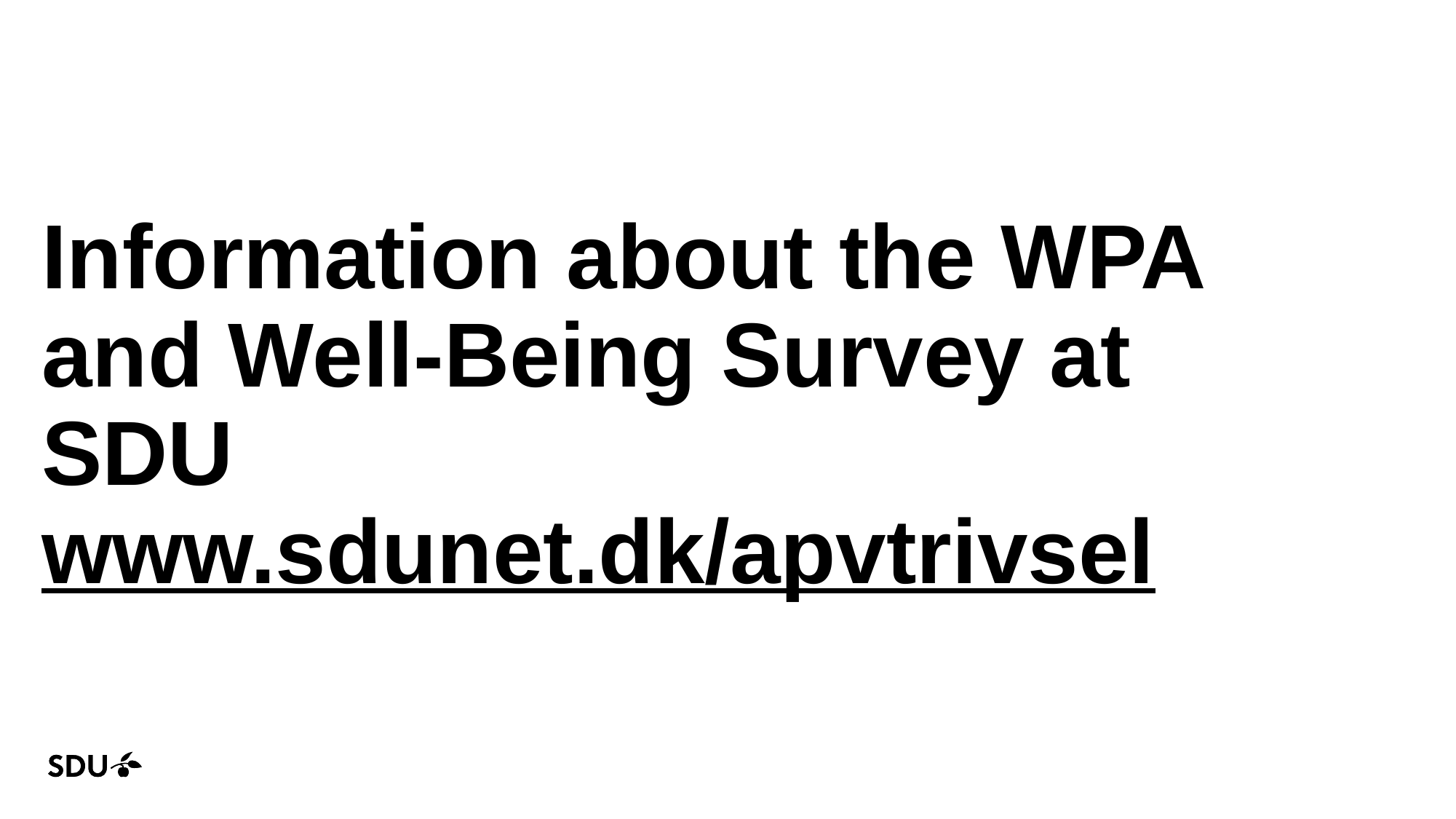

# Information about the WPA and Well-Being Survey at SDU www.sdunet.dk/apvtrivsel
11
04/12/2024